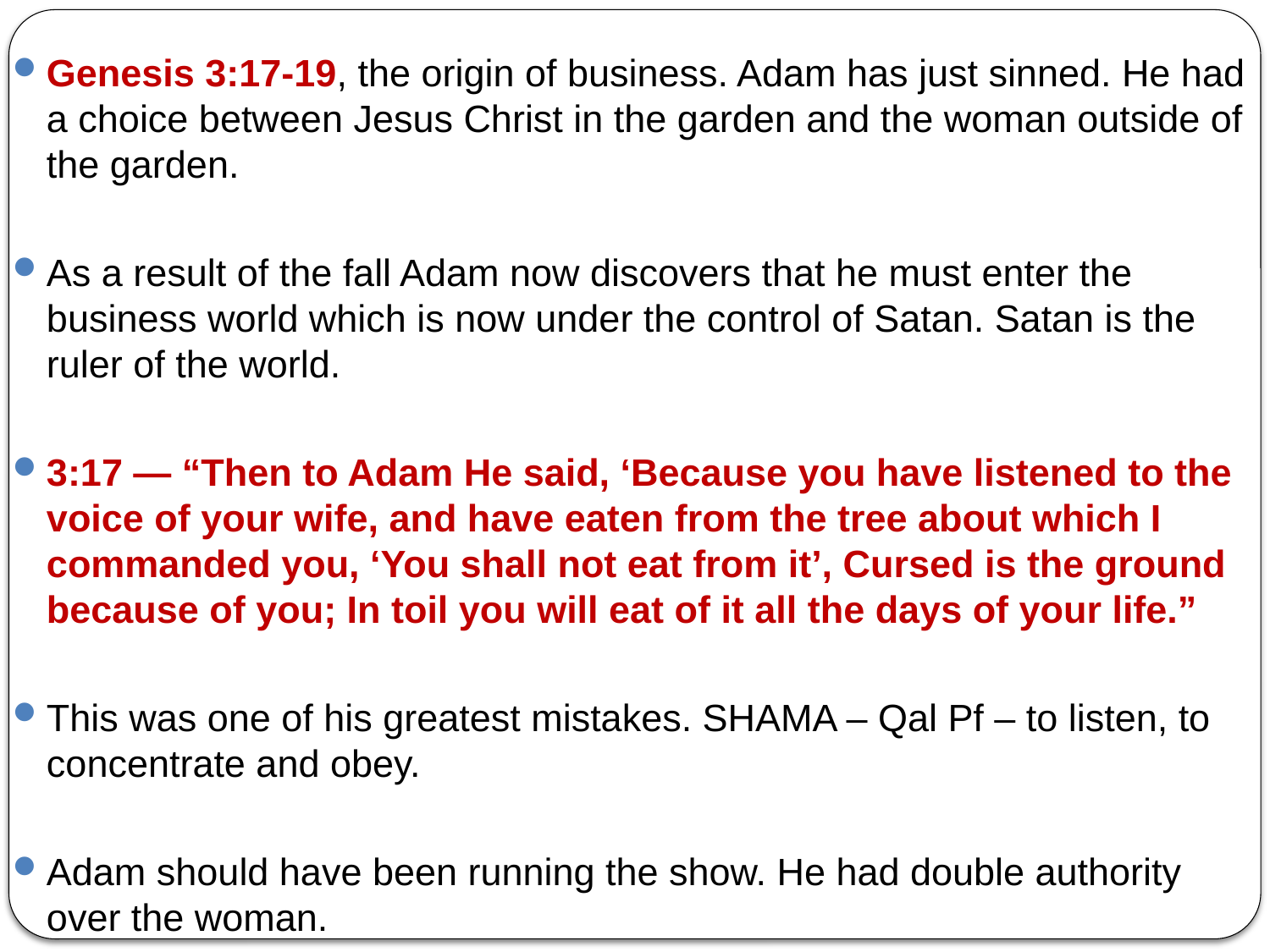

Genesis 3:17-19, the origin of business. Adam has just sinned. He had a choice between Jesus Christ in the garden and the woman outside of the garden.

As a result of the fall Adam now discovers that he must enter the business world which is now under the control of Satan. Satan is the ruler of the world.

3:17 — “Then to Adam He said, ‘Because you have listened to the voice of your wife, and have eaten from the tree about which I commanded you, ‘You shall not eat from it’, Cursed is the ground because of you; In toil you will eat of it all the days of your life.”

This was one of his greatest mistakes. SHAMA – Qal Pf – to listen, to concentrate and obey.

Adam should have been running the show. He had double authority over the woman.